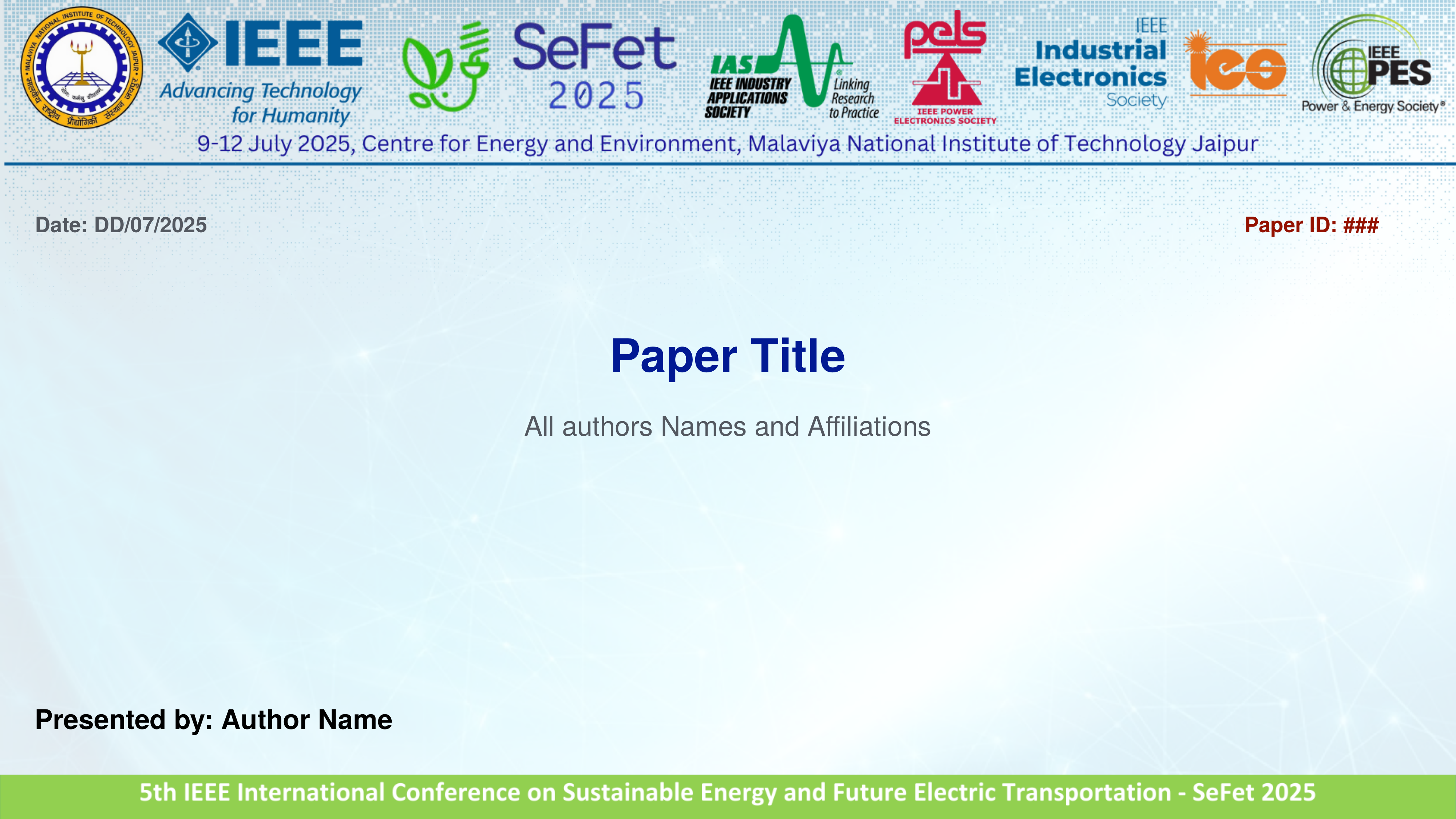

Date: DD/07/2025
Paper ID: ###
Paper Title
All authors Names and Affiliations
Presented by: Author Name